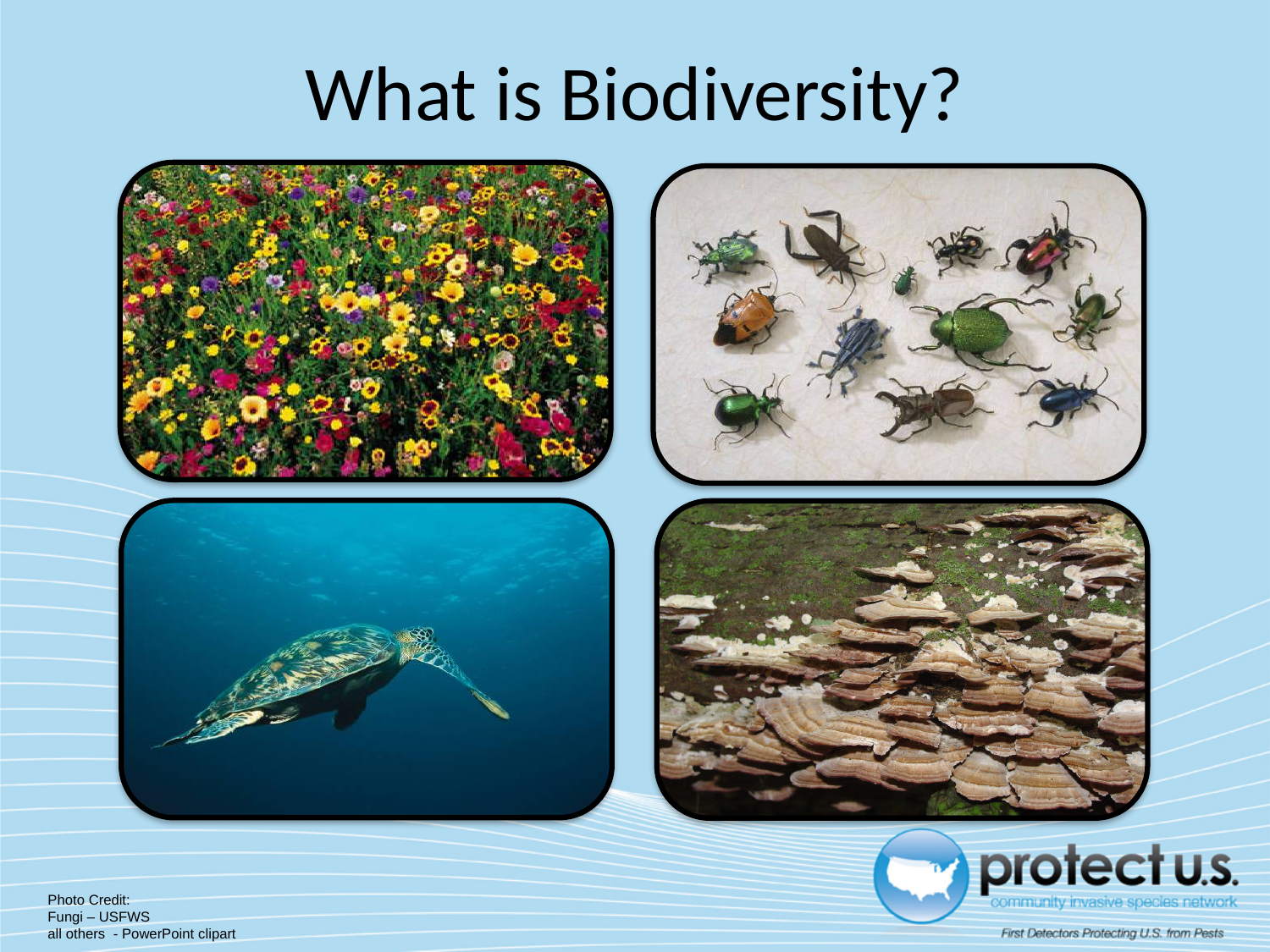

# What is Biodiversity?

Photo Credit:
Fungi – USFWS
all others  - PowerPoint clipart